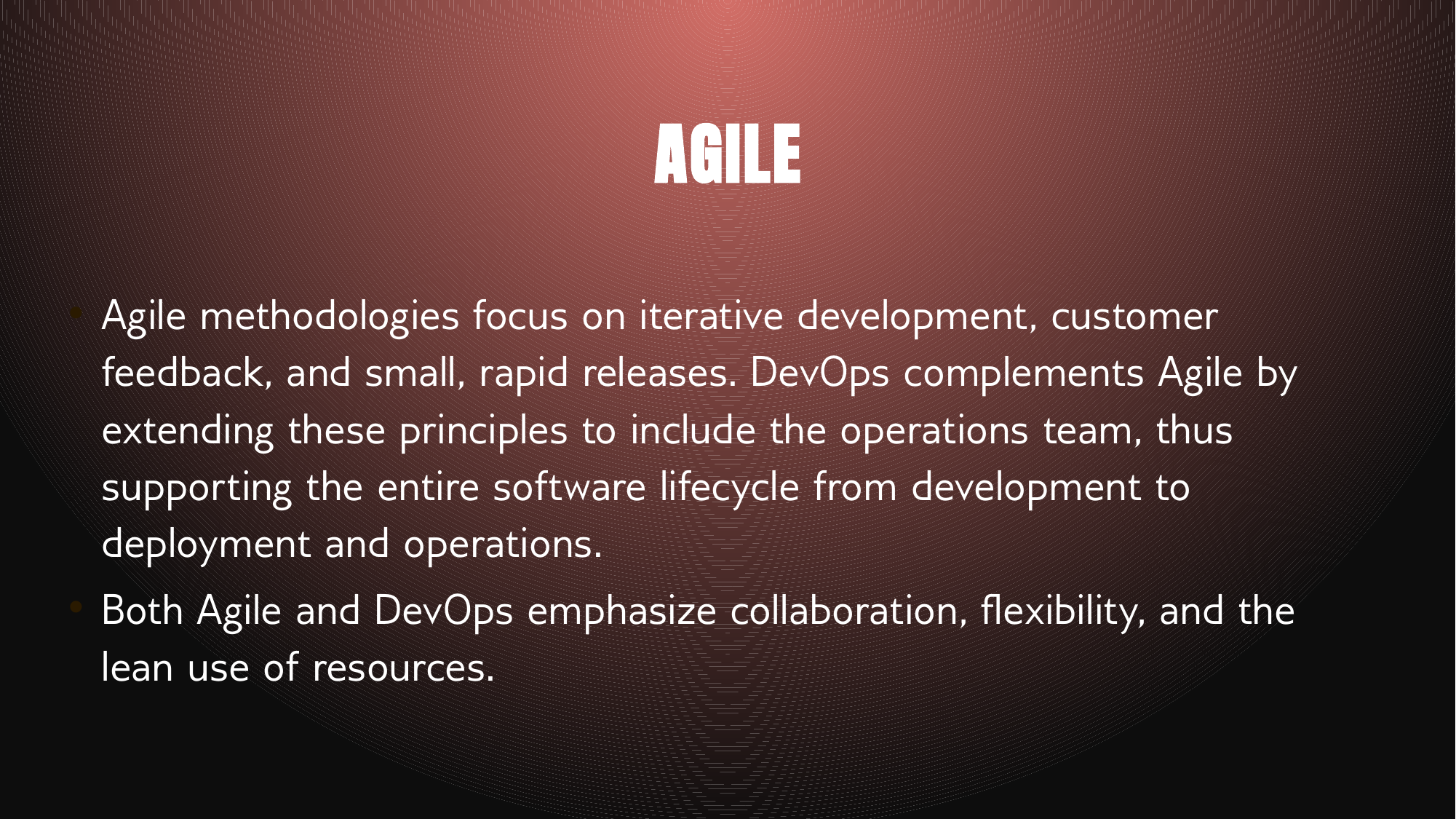

# Agile
Agile methodologies focus on iterative development, customer feedback, and small, rapid releases. DevOps complements Agile by extending these principles to include the operations team, thus supporting the entire software lifecycle from development to deployment and operations.
Both Agile and DevOps emphasize collaboration, flexibility, and the lean use of resources.